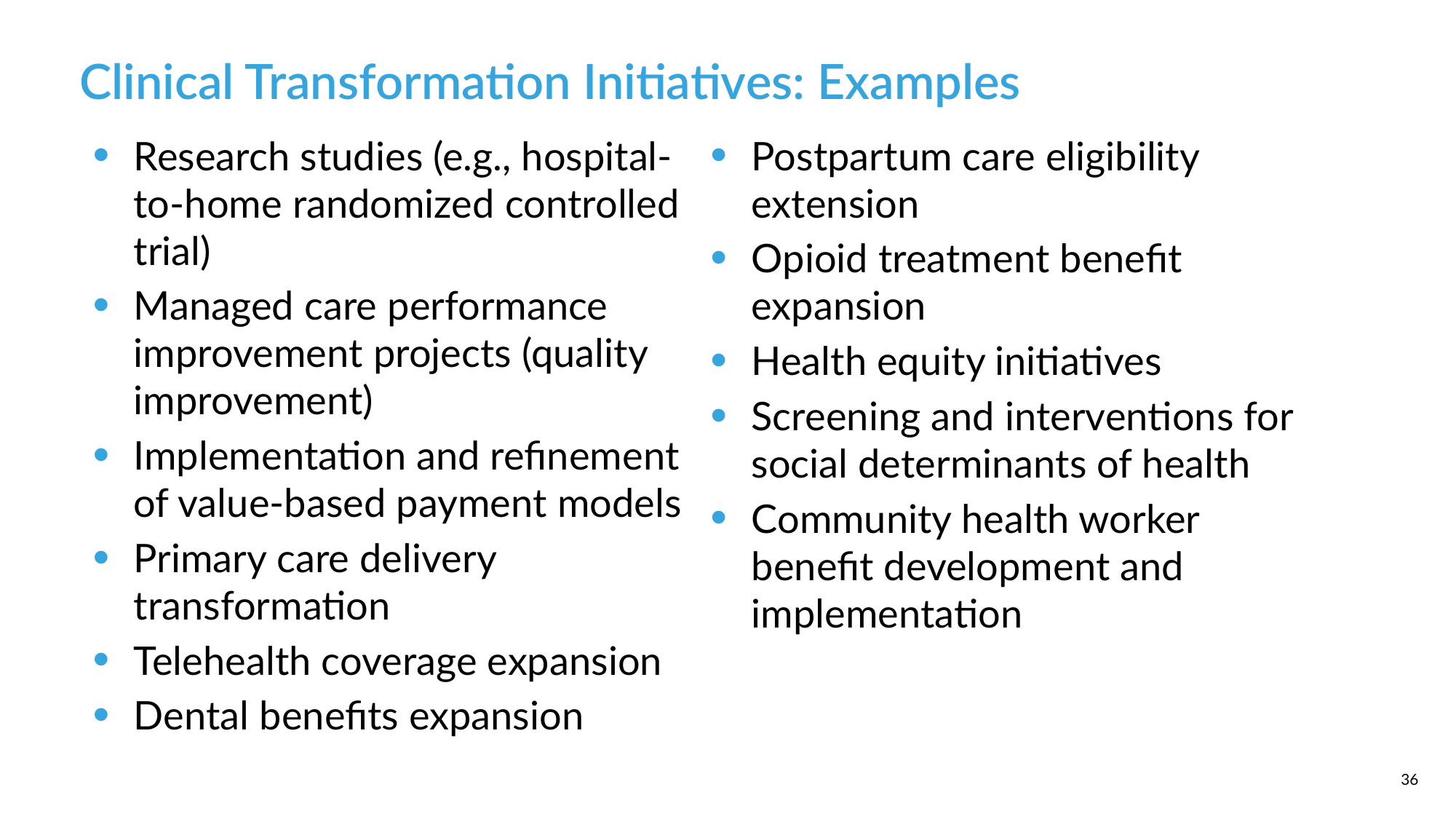

Clinical Transformation Initiatives: Examples
Research studies (e.g., hospital-to-home randomized controlled trial)
Managed care performance improvement projects (quality improvement)
Implementation and refinement of value-based payment models
Primary care delivery transformation
Telehealth coverage expansion
Dental benefits expansion
Postpartum care eligibility extension
Opioid treatment benefit expansion
Health equity initiatives
Screening and interventions for social determinants of health
Community health worker benefit development and implementation